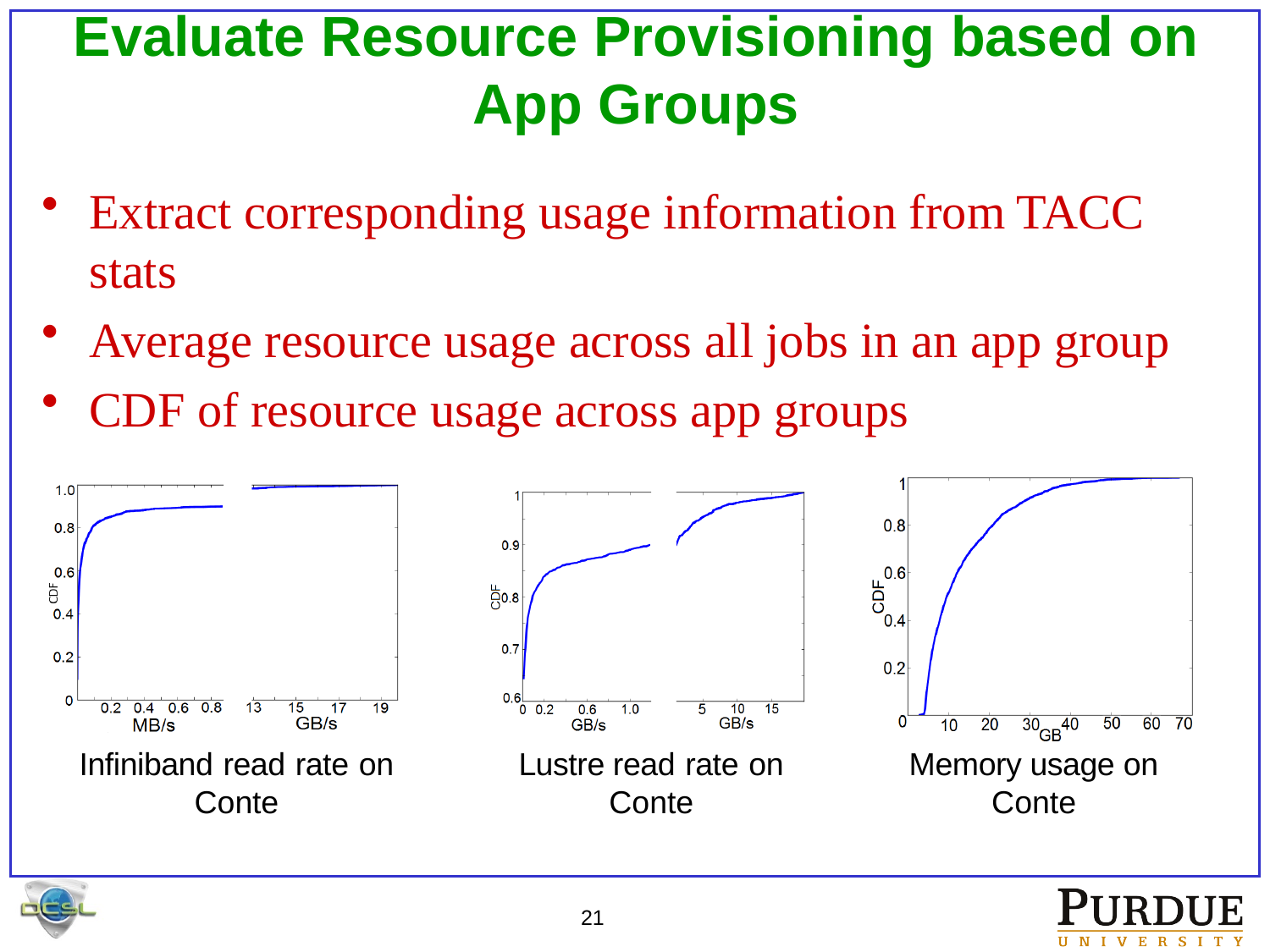

# Evaluate Resource Provisioning based on App Groups
Extract corresponding usage information from TACC stats
Average resource usage across all jobs in an app group
CDF of resource usage across app groups

Infiniband read rate on Conte
Lustre read rate on Conte
Memory usage on Conte